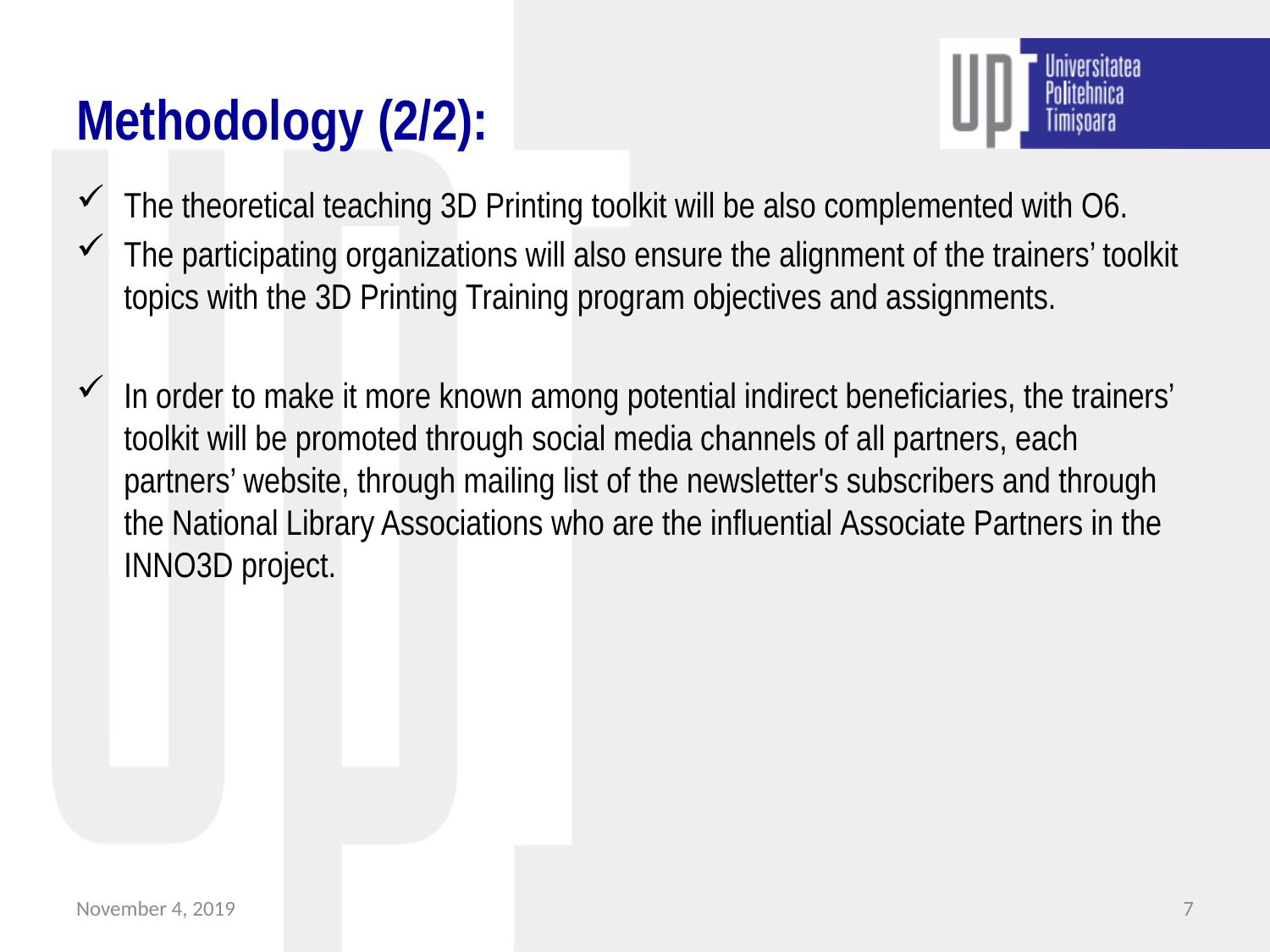

# Methodology (2/2):
The theoretical teaching 3D Printing toolkit will be also complemented with O6.
The participating organizations will also ensure the alignment of the trainers’ toolkit topics with the 3D Printing Training program objectives and assignments.

In order to make it more known among potential indirect beneficiaries, the trainers’ toolkit will be promoted through social media channels of all partners, each partners’ website, through mailing list of the newsletter's subscribers and through the National Library Associations who are the influential Associate Partners in the INNO3D project.

November 4, 2019
7